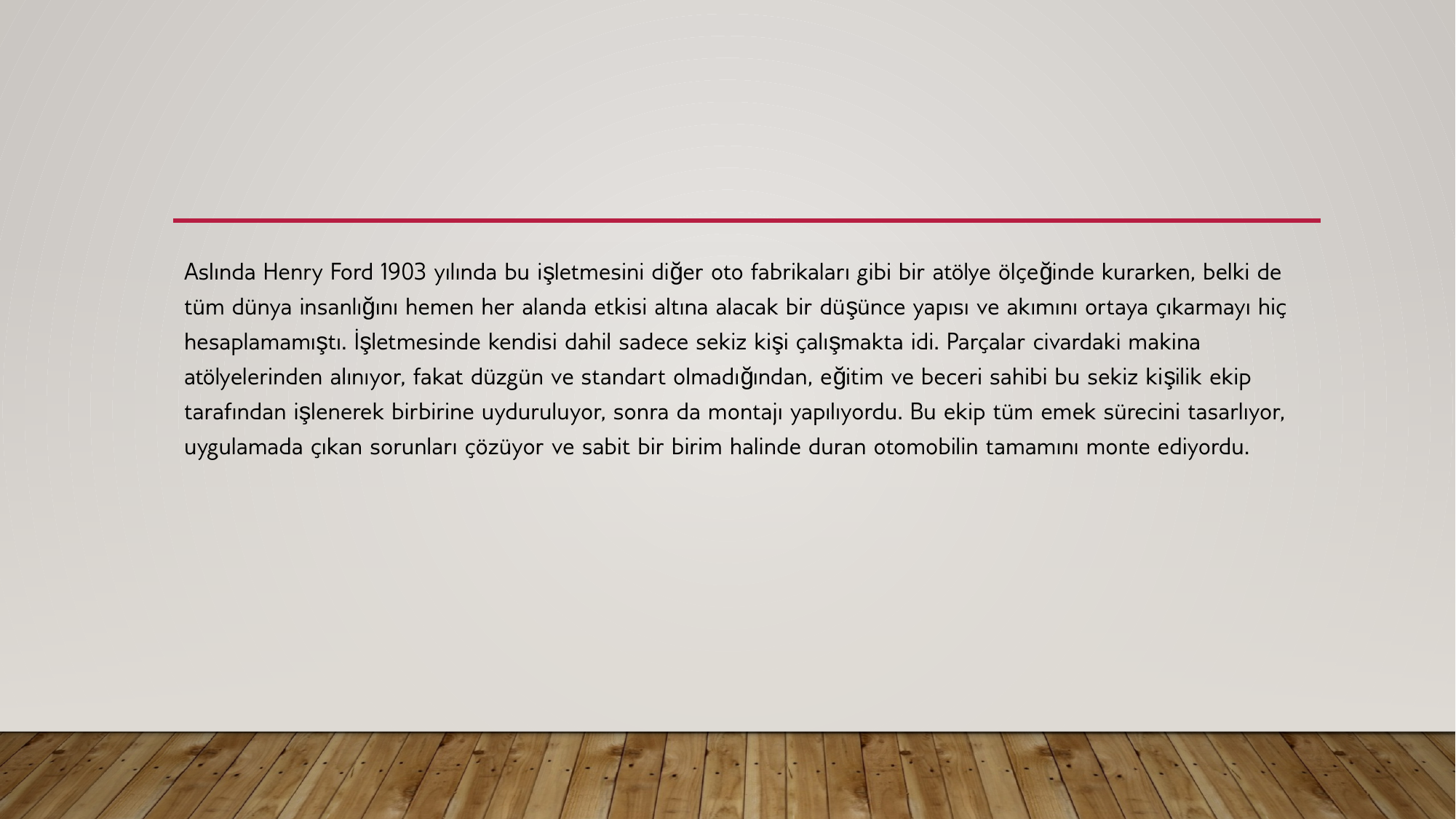

#
Aslında Henry Ford 1903 yılında bu işletmesini diğer oto fabrikaları gibi bir atölye ölçeğinde kurarken, belki de tüm dünya insanlığını hemen her alanda etkisi altına alacak bir düşünce yapısı ve akımını ortaya çıkarmayı hiç hesaplamamıştı. İşletmesinde kendisi dahil sadece sekiz kişi çalışmakta idi. Parçalar civardaki makina atölyelerinden alınıyor, fakat düzgün ve standart olmadığından, eğitim ve beceri sahibi bu sekiz kişilik ekip tarafından işlenerek birbirine uyduruluyor, sonra da montajı yapılıyordu. Bu ekip tüm emek sürecini tasarlıyor, uygulamada çıkan sorunları çözüyor ve sabit bir birim halinde duran otomobilin tamamını monte ediyordu.